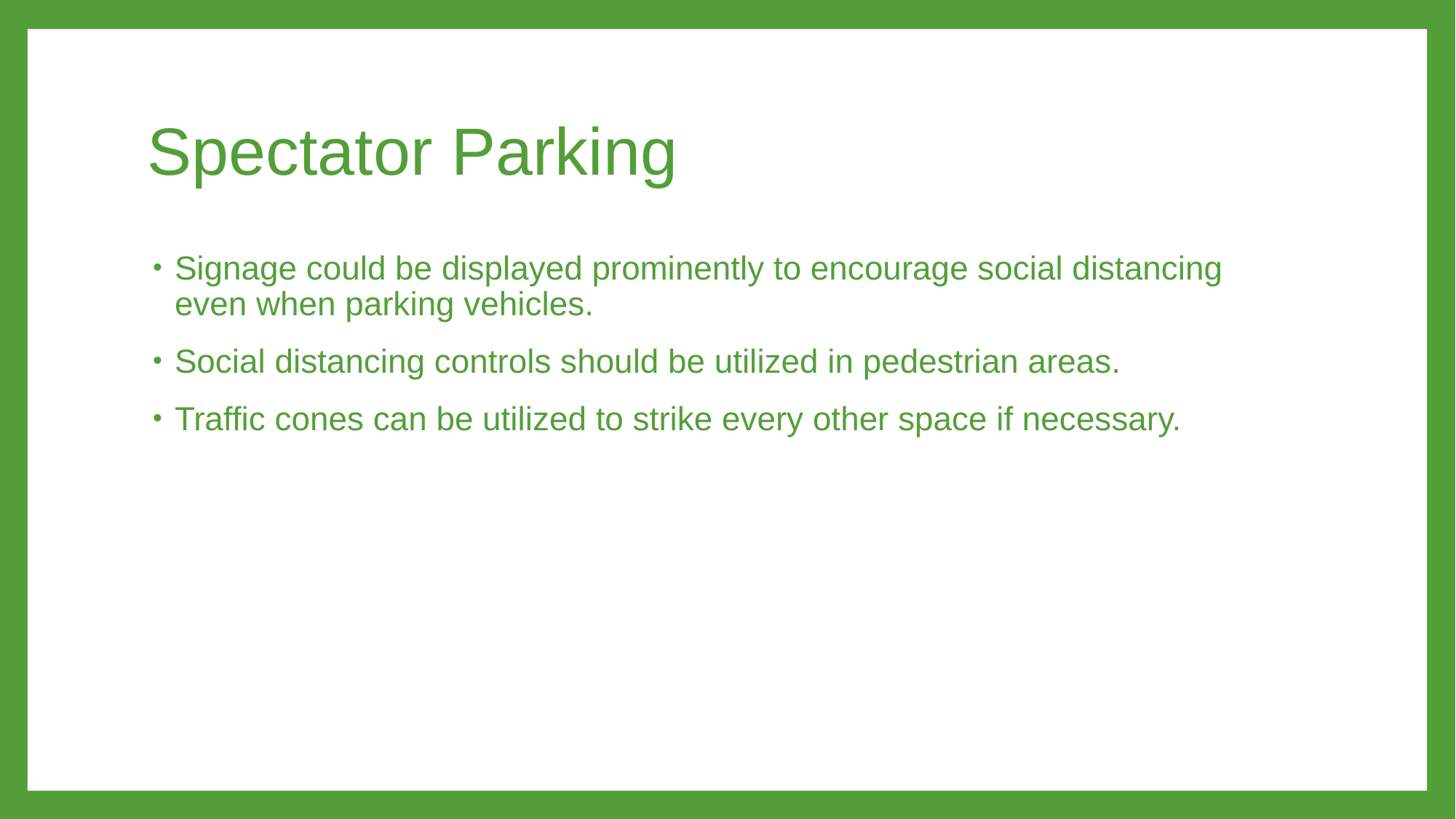

# Spectator Parking
Signage could be displayed prominently to encourage social distancing even when parking vehicles.
Social distancing controls should be utilized in pedestrian areas.
Traffic cones can be utilized to strike every other space if necessary.